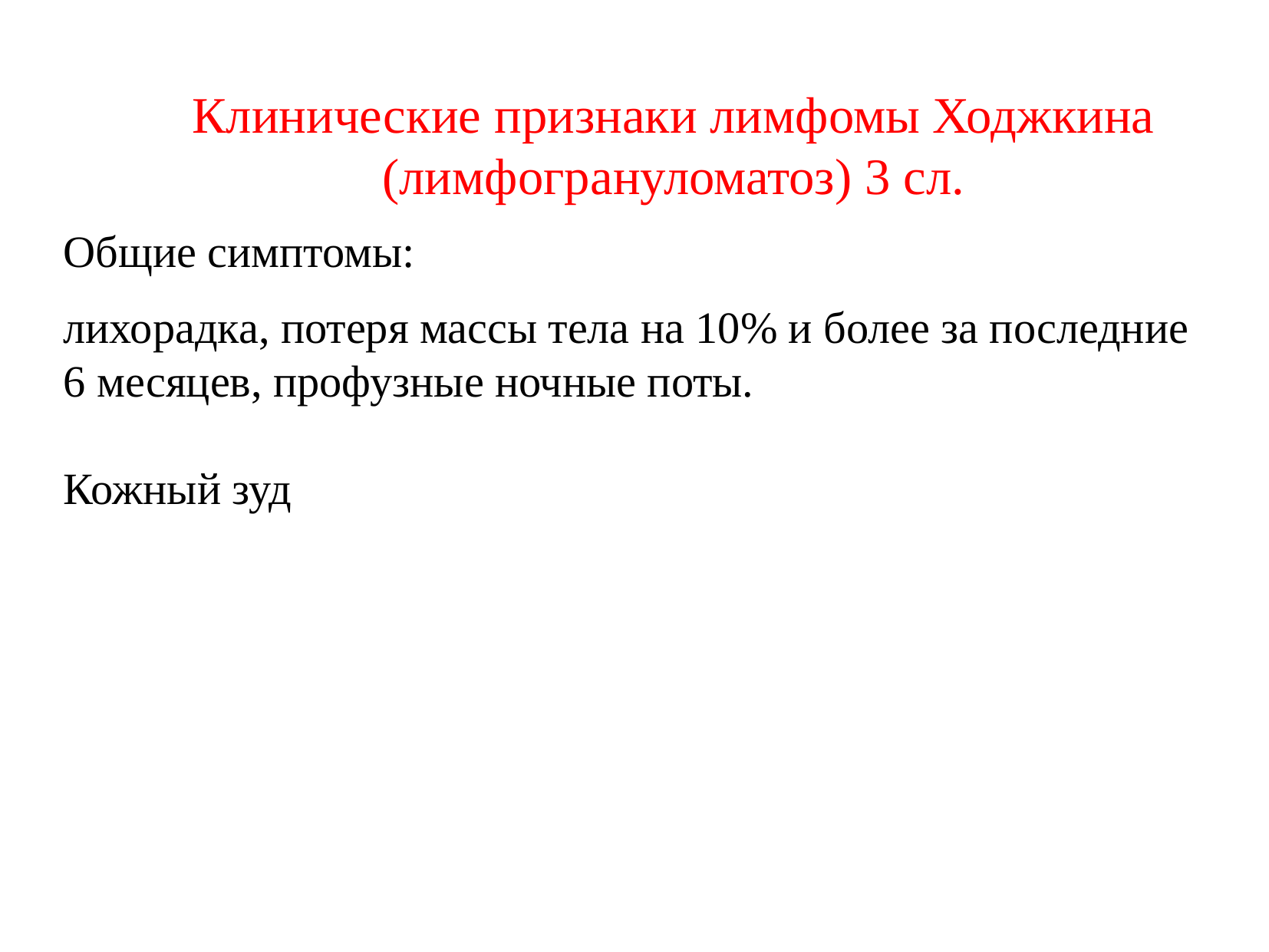

# Клинические признаки лимфомы Ходжкина (лимфогрануломатоз) 3 сл.
Общие симптомы:
лихорадка, потеря массы тела на 10% и более за последние 6 месяцев, профузные ночные поты.
Кожный зуд